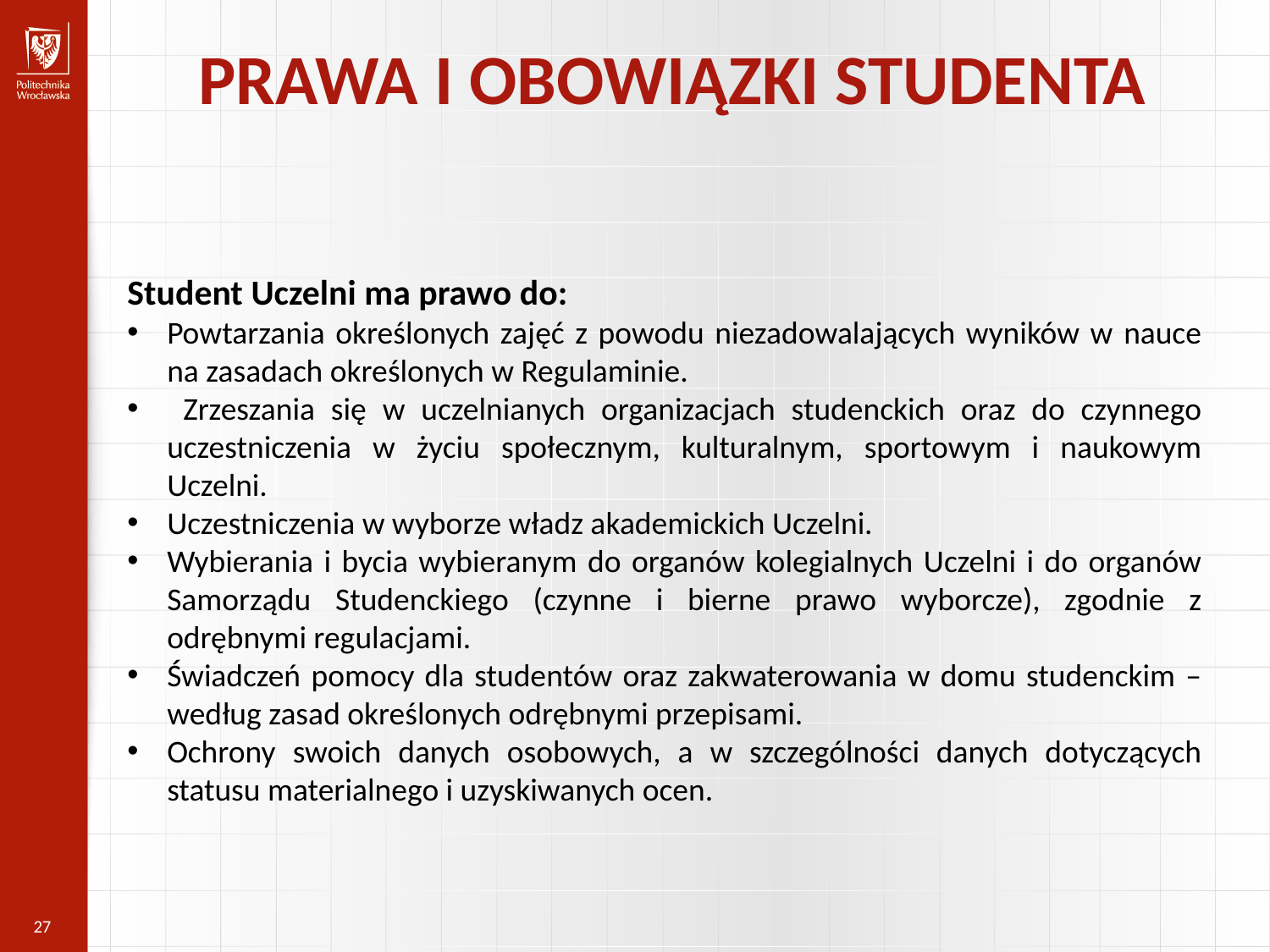

PRAWA I OBOWIĄZKI STUDENTA

Student Uczelni ma prawo do:
Powtarzania określonych zajęć z powodu niezadowalających wyników w nauce na zasadach określonych w Regulaminie.
 Zrzeszania się w uczelnianych organizacjach studenckich oraz do czynnego uczestniczenia w życiu społecznym, kulturalnym, sportowym i naukowym Uczelni.
Uczestniczenia w wyborze władz akademickich Uczelni.
Wybierania i bycia wybieranym do organów kolegialnych Uczelni i do organów Samorządu Studenckiego (czynne i bierne prawo wyborcze), zgodnie z odrębnymi regulacjami.
Świadczeń pomocy dla studentów oraz zakwaterowania w domu studenckim – według zasad określonych odrębnymi przepisami.
Ochrony swoich danych osobowych, a w szczególności danych dotyczących statusu materialnego i uzyskiwanych ocen.